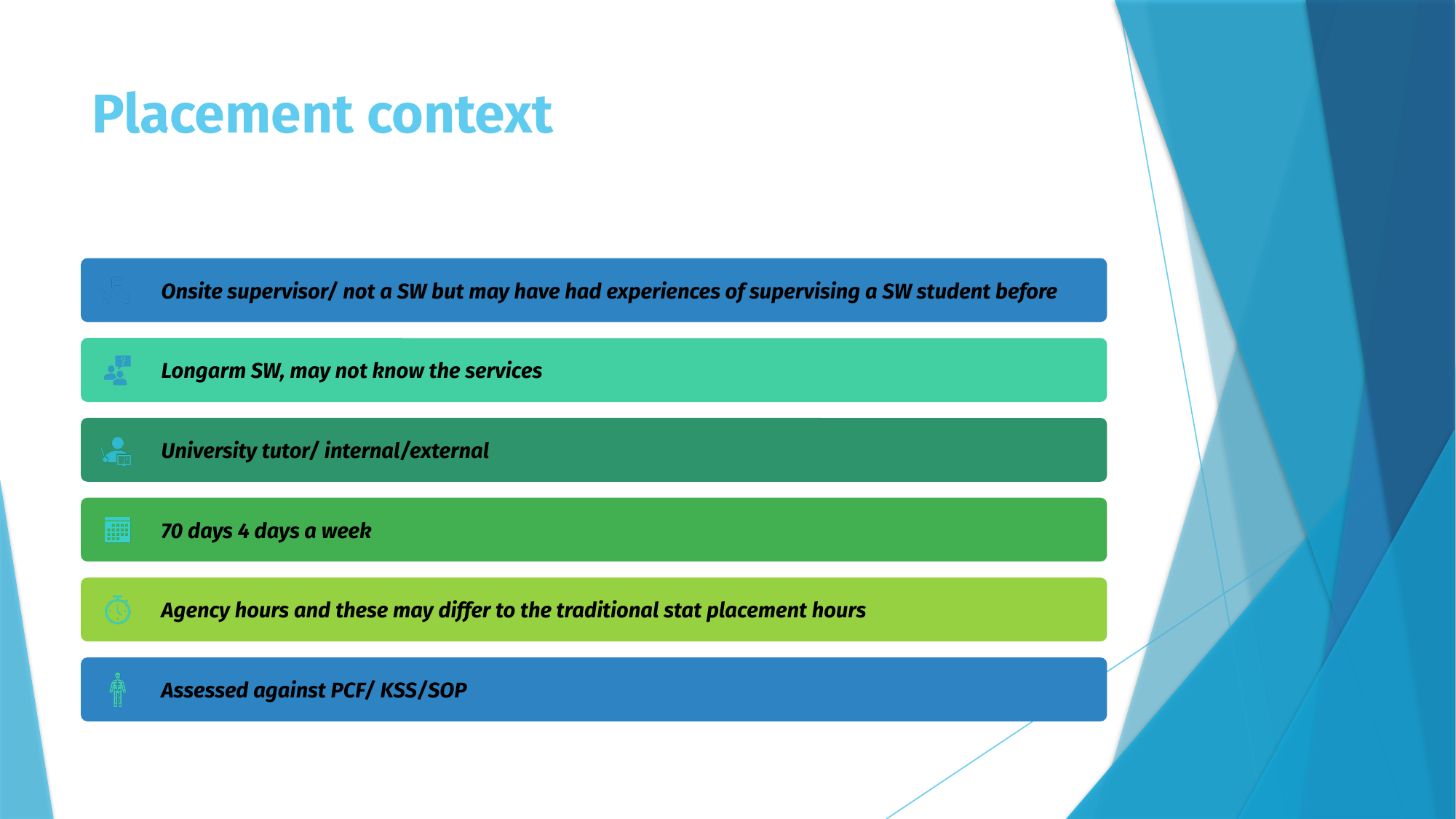

# Placement context
Onsite supervisor/ not a SW but may have had experiences of supervising a SW student before
Longarm SW, may not know the services
University tutor/ internal/external
70 days 4 days a week
Agency hours and these may differ to the traditional stat placement hours
Assessed against PCF/ KSS/SOP